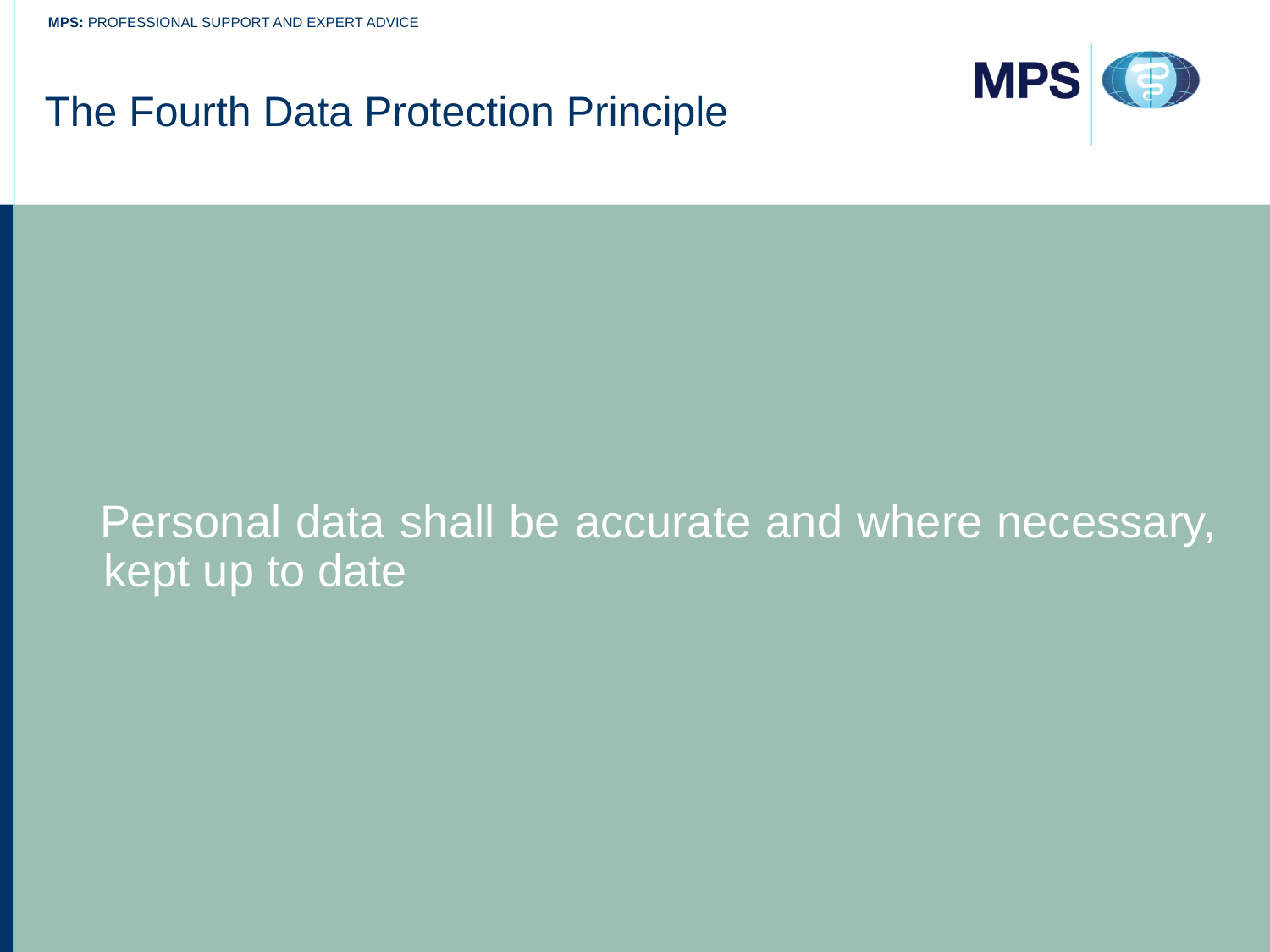

# The Fourth Data Protection Principle
   Personal data shall be accurate and where necessary, kept up to date